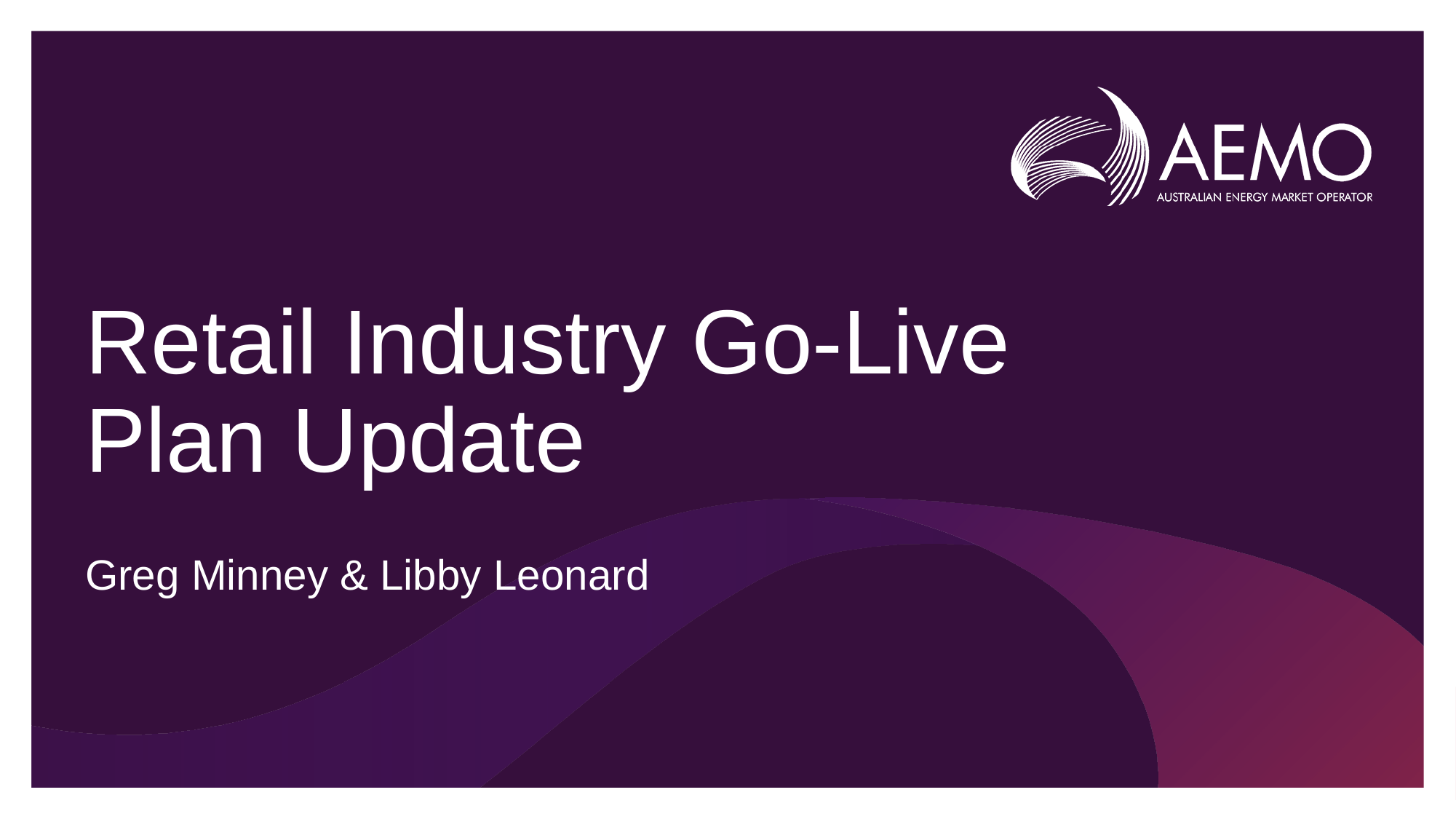

# Retail Industry Go-Live Plan Update
Greg Minney & Libby Leonard